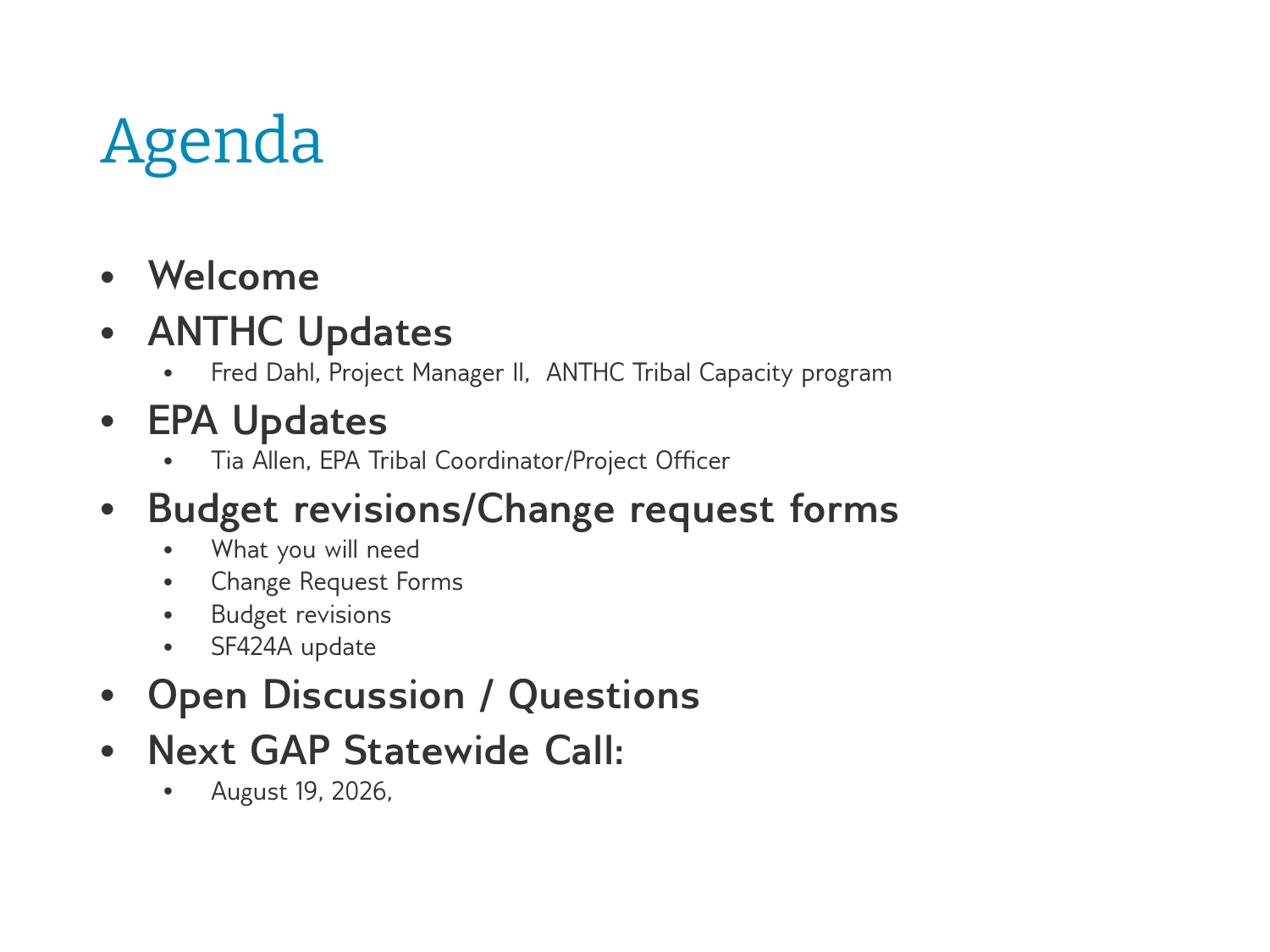

# Agenda
Welcome
ANTHC Updates
Fred Dahl, Project Manager II,  ANTHC Tribal Capacity program
EPA Updates
Tia Allen, EPA Tribal Coordinator/Project Officer
Budget revisions/Change request forms
What you will need
Change Request Forms
Budget revisions
SF424A update
Open Discussion / Questions
Next GAP Statewide Call:
August 19, 2026,